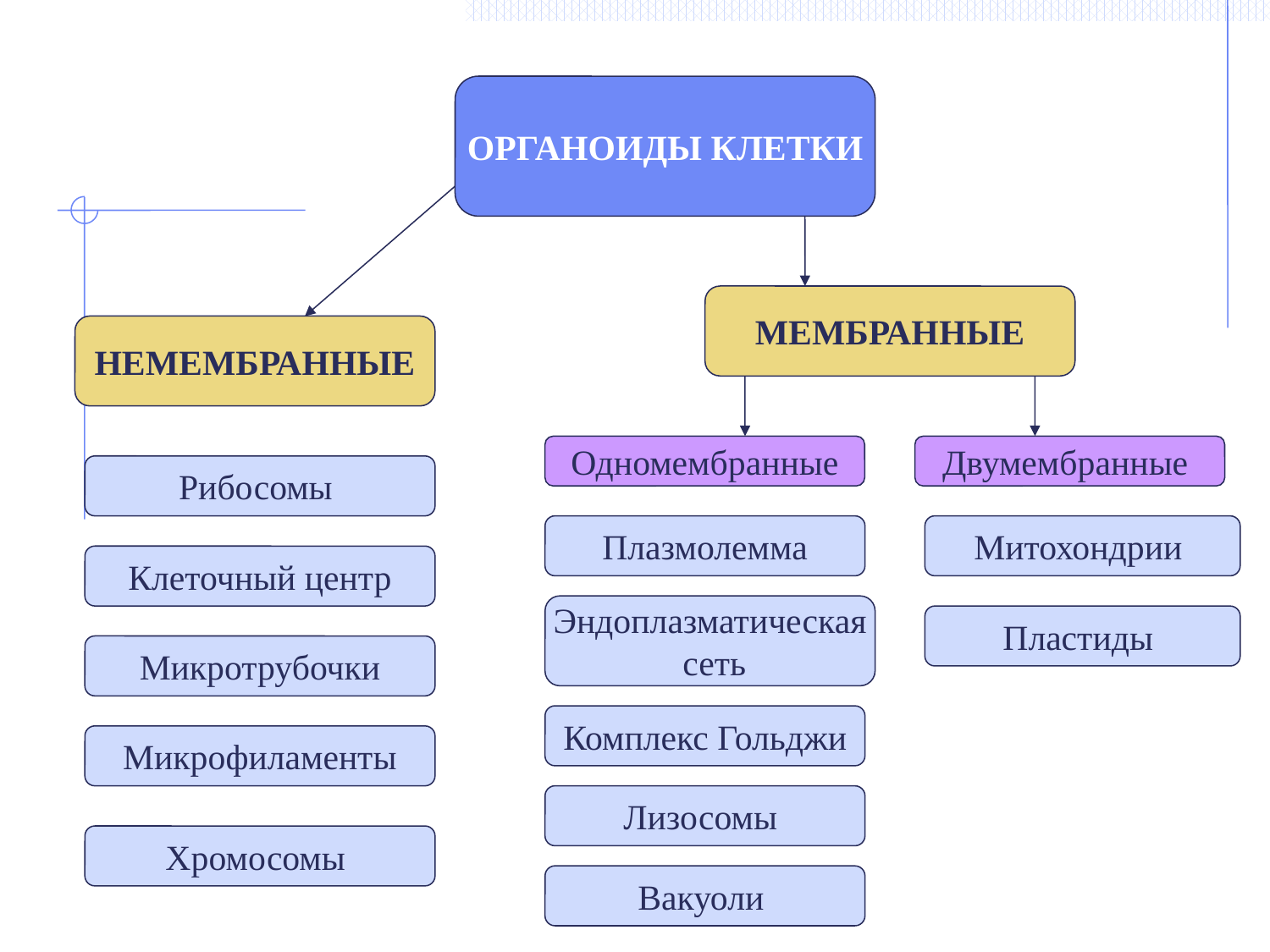

ОРГАНОИДЫ КЛЕТКИ

МЕМБРАННЫЕ
НЕМЕМБРАННЫЕ

Одномембранные
Двумембранные
Рибосомы
Плазмолемма
Митохондрии
Клеточный центр
Эндоплазматическая
 сеть
Пластиды
Микротрубочки
Комплекс Гольджи
Микрофиламенты
Лизосомы
Хромосомы
Вакуоли